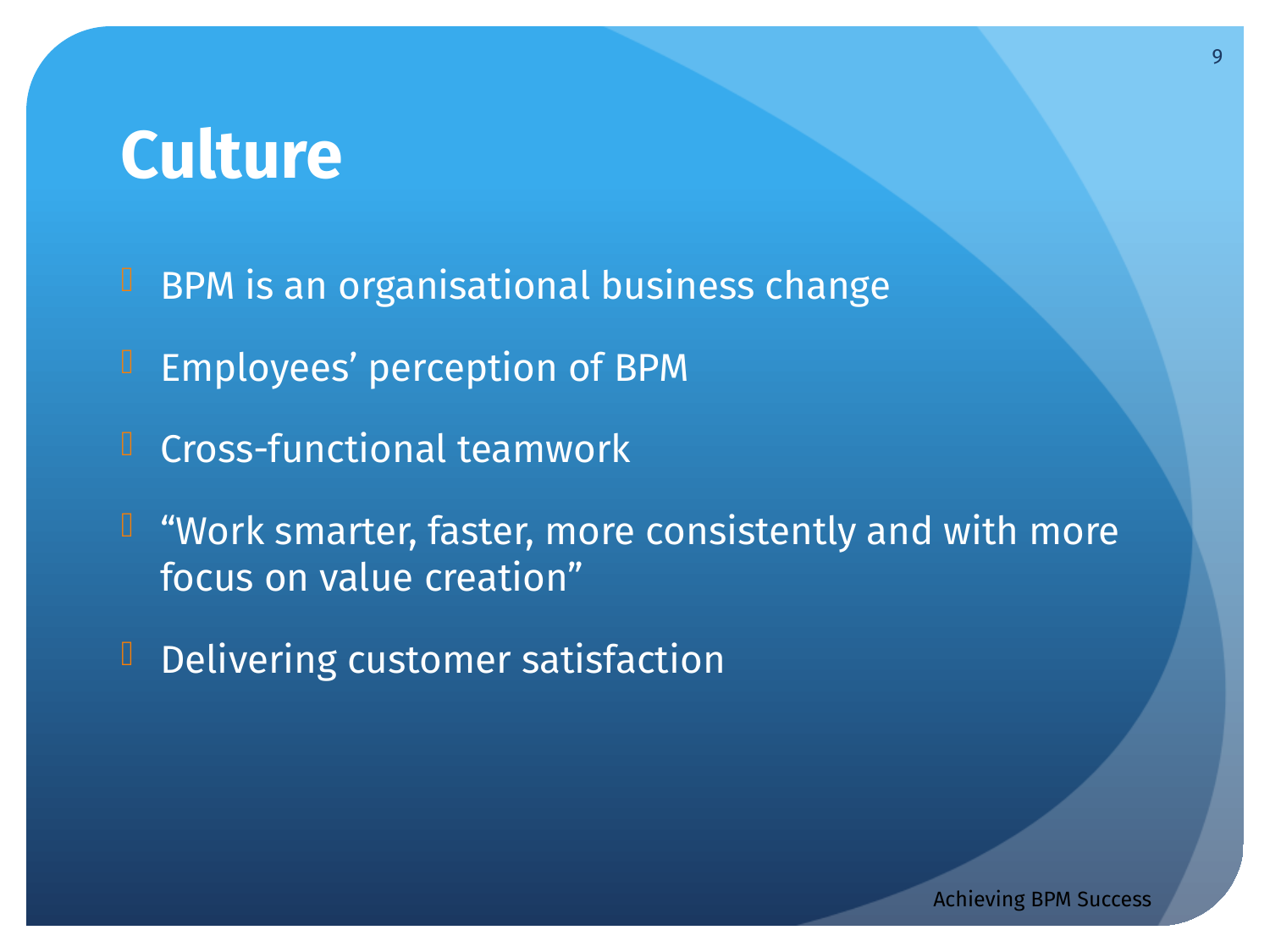

9
# Culture
BPM is an organisational business change
Employees’ perception of BPM
Cross-functional teamwork
“Work smarter, faster, more consistently and with more focus on value creation”
Delivering customer satisfaction
Achieving BPM Success